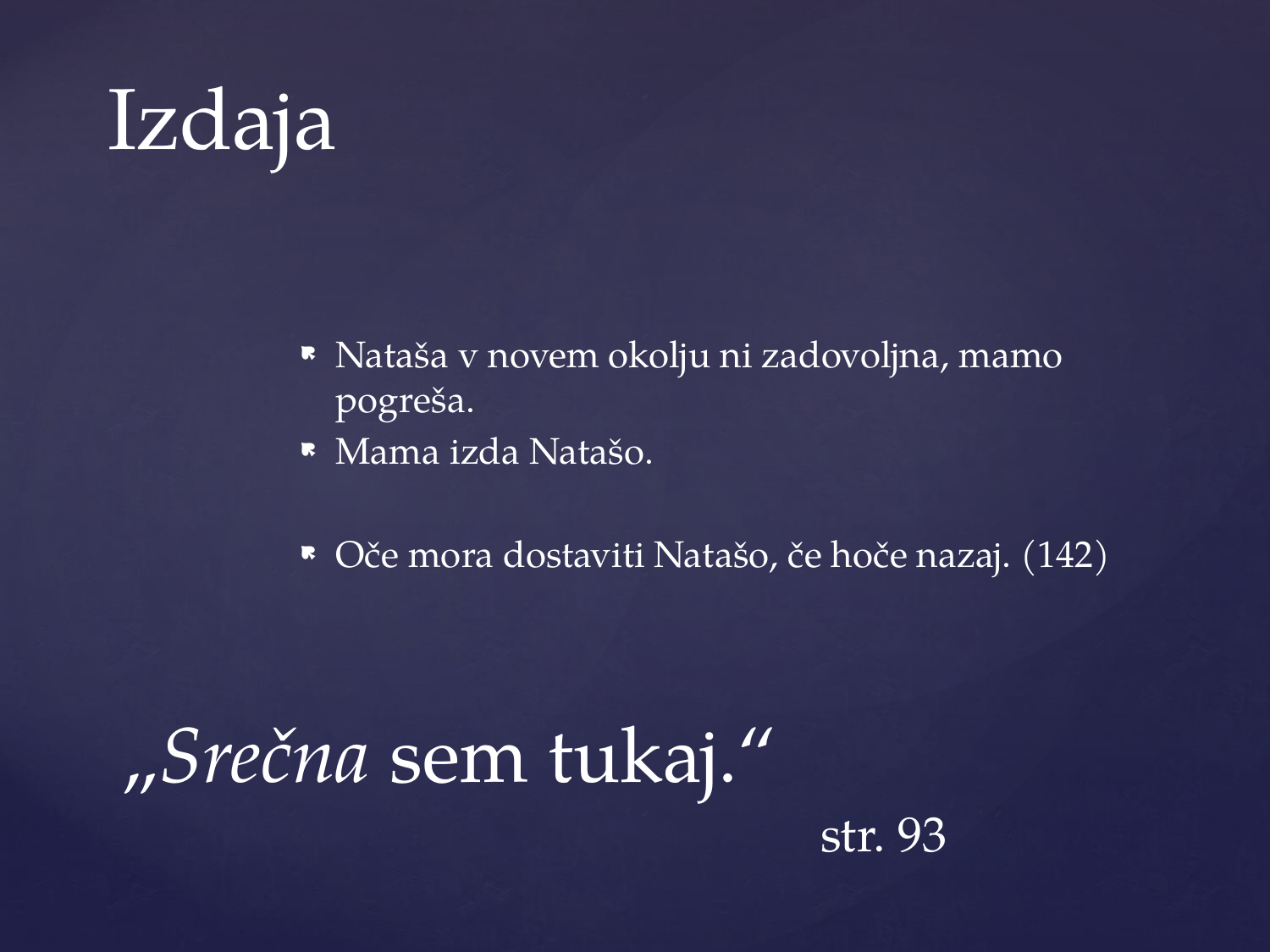

Izdaja

Nataša v novem okolju ni zadovoljna, mamo pogreša.
Mama izda Natašo.

Oče mora dostaviti Natašo, če hoče nazaj. (142)
# „Srečna sem tukaj.“
str. 93